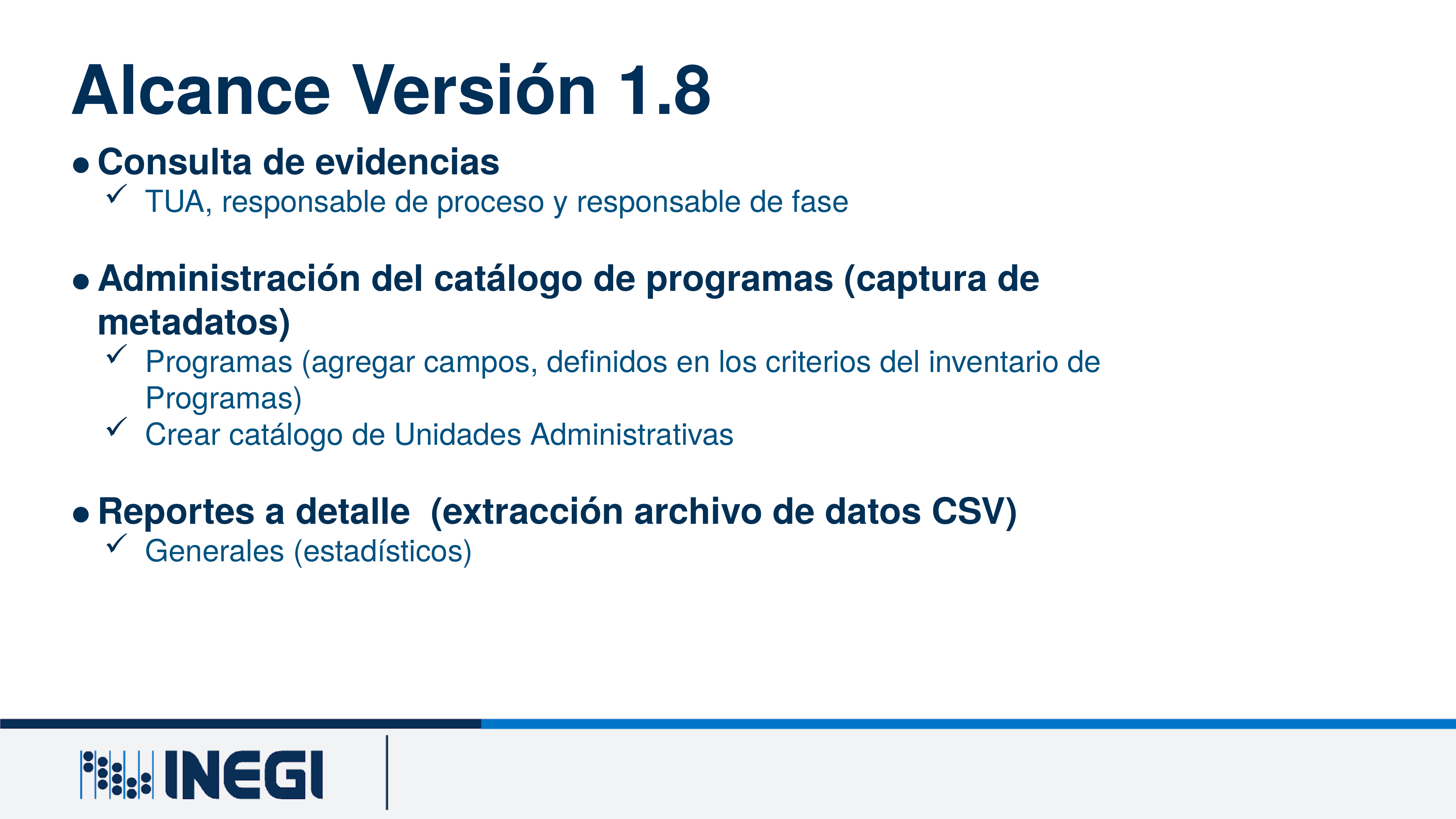

Alcance Versión 1.8

Consulta de evidencias
TUA, responsable de proceso y responsable de fase

Administración del catálogo de programas (captura de metadatos)
Programas (agregar campos, definidos en los criterios del inventario de Programas)
Crear catálogo de Unidades Administrativas

Reportes a detalle  (extracción archivo de datos CSV)
Generales (estadísticos)